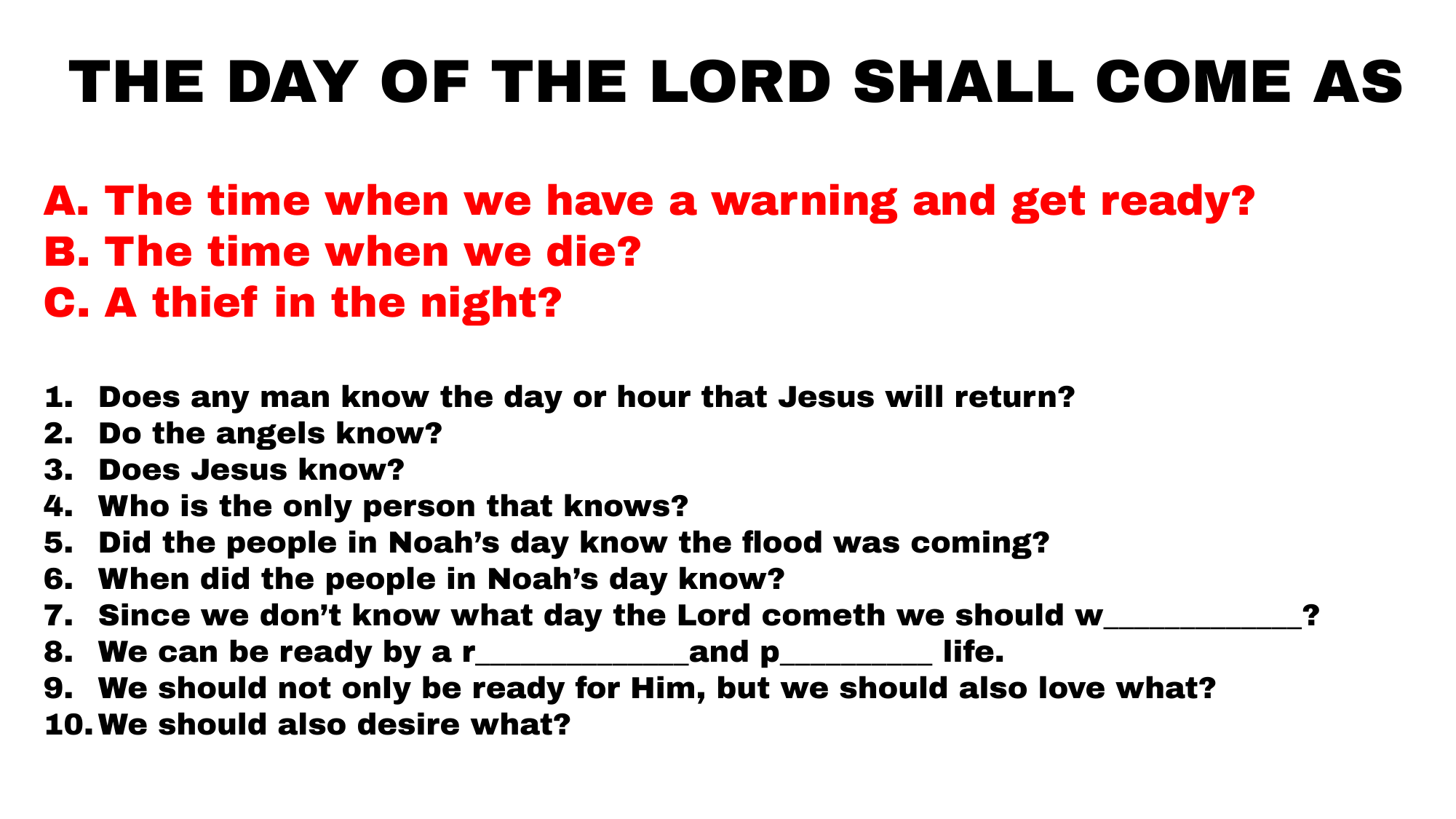

THE DAY OF THE LORD SHALL COME AS
The time when we have a warning and get ready?
The time when we die?
A thief in the night?

Does any man know the day or hour that Jesus will return?
Do the angels know?
Does Jesus know?
Who is the only person that knows?
Did the people in Noah’s day know the flood was coming?
When did the people in Noah’s day know?
Since we don’t know what day the Lord cometh we should w_____________?
We can be ready by a r______________and p__________ life.
We should not only be ready for Him, but we should also love what?
We should also desire what?